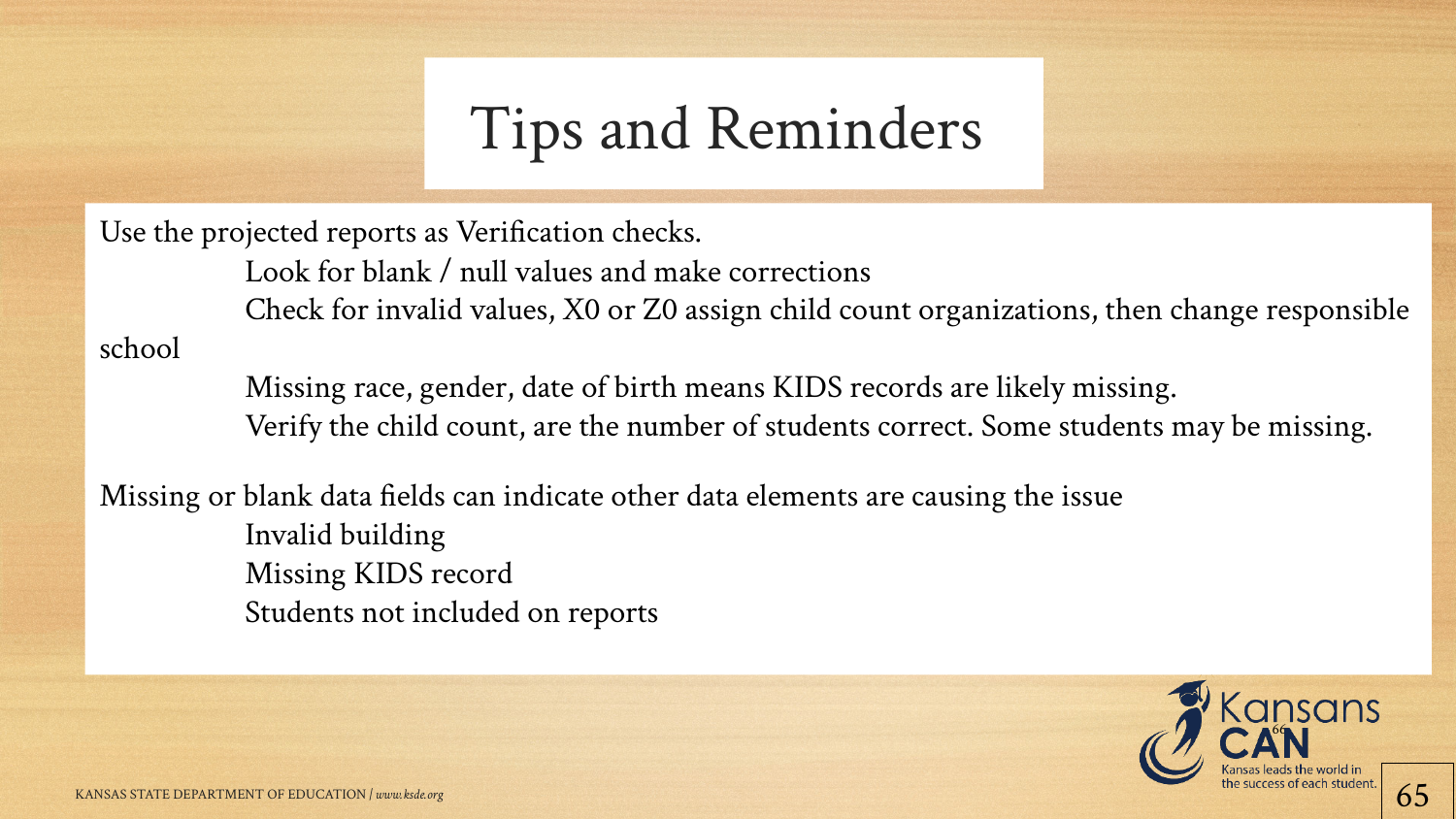

Tips and Reminders
Use the projected reports as Verification checks.
	Look for blank / null values and make corrections
	Check for invalid values, X0 or Z0 assign child count organizations, then change responsible school
	Missing race, gender, date of birth means KIDS records are likely missing.
	Verify the child count, are the number of students correct. Some students may be missing.

Missing or blank data fields can indicate other data elements are causing the issue
	Invalid building
	Missing KIDS record
	Students not included on reports

66
65